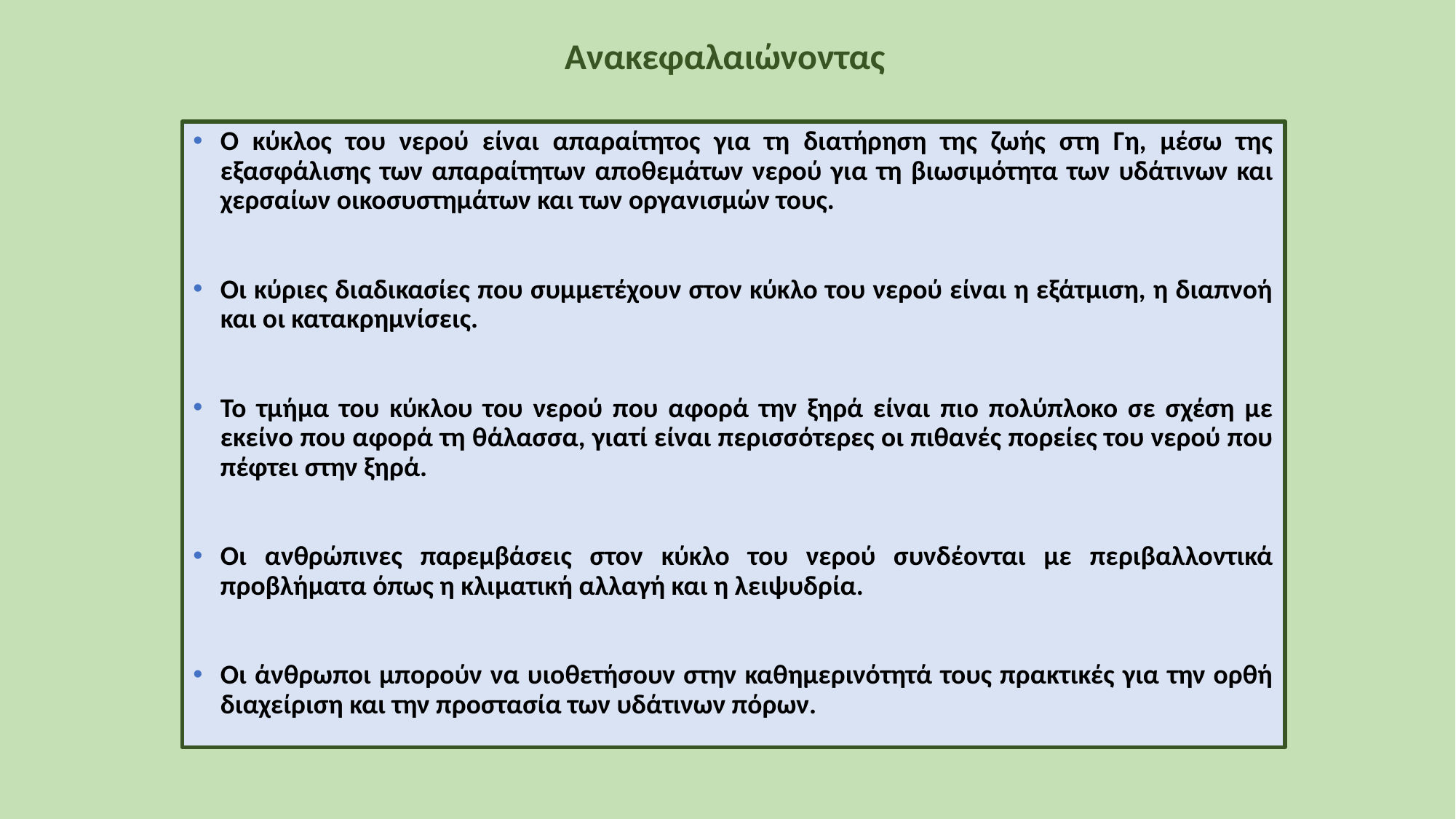

Ανακεφαλαιώνοντας
Ο κύκλος του νερού είναι απαραίτητος για τη διατήρηση της ζωής στη Γη, μέσω της εξασφάλισης των απαραίτητων αποθεμάτων νερού για τη βιωσιμότητα των υδάτινων και χερσαίων οικοσυστημάτων και των οργανισμών τους.

Οι κύριες διαδικασίες που συμμετέχουν στον κύκλο του νερού είναι η εξάτμιση, η διαπνοή και οι κατακρημνίσεις.

Το τμήμα του κύκλου του νερού που αφορά την ξηρά είναι πιο πολύπλοκο σε σχέση με εκείνο που αφορά τη θάλασσα, γιατί είναι περισσότερες οι πιθανές πορείες του νερού που πέφτει στην ξηρά.

Οι ανθρώπινες παρεμβάσεις στον κύκλο του νερού συνδέονται με περιβαλλοντικά προβλήματα όπως η κλιματική αλλαγή και η λειψυδρία.

Οι άνθρωποι μπορούν να υιοθετήσουν στην καθημερινότητά τους πρακτικές για την ορθή διαχείριση και την προστασία των υδάτινων πόρων.

17